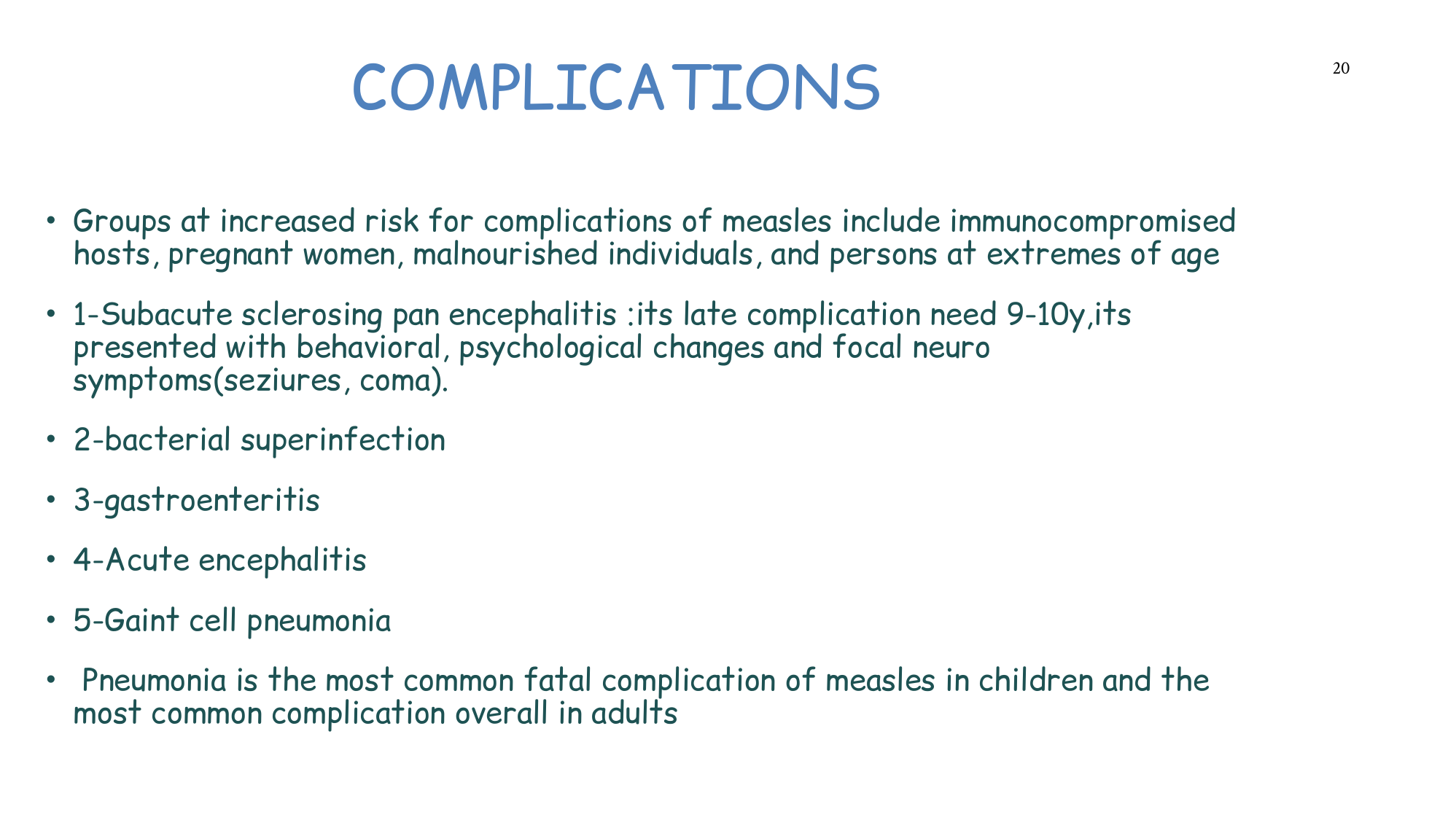

# COMPLICATIONS
20

Groups at increased risk for complications of measles include immunocompromised hosts, pregnant women, malnourished individuals, and persons at extremes of age
1-Subacute sclerosing pan encephalitis :its late complication need 9-10y,its presented with behavioral, psychological changes and focal neuro symptoms(seziures, coma).
2-bacterial superinfection
3-gastroenteritis
4-Acute encephalitis
5-Gaint cell pneumonia
 Pneumonia is the most common fatal complication of measles in children and the most common complication overall in adults